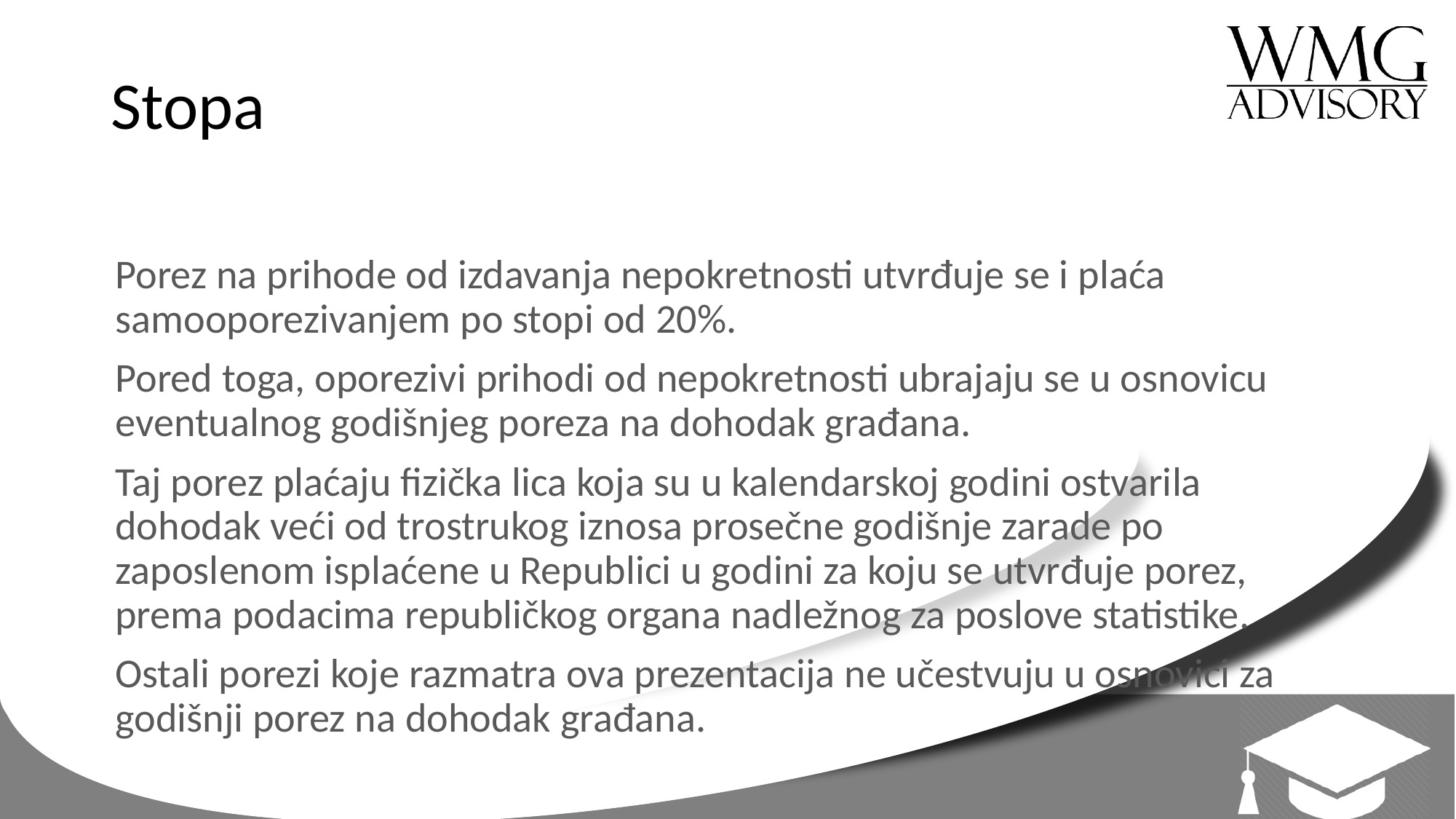

# Stopa
Porez na prihode od izdavanja nepokretnosti utvrđuje se i plaća samooporezivanjem po stopi od 20%.
Pored toga, oporezivi prihodi od nepokretnosti ubrajaju se u osnovicu eventualnog godišnjeg poreza na dohodak građana.
Taj porez plaćaju fizička lica koja su u kalendarskoj godini ostvarila dohodak veći od trostrukog iznosa prosečne godišnje zarade po zaposlenom isplaćene u Republici u godini za koju se utvrđuje porez, prema podacima republičkog organa nadležnog za poslove statistike.
Ostali porezi koje razmatra ova prezentacija ne učestvuju u osnovici za godišnji porez na dohodak građana.